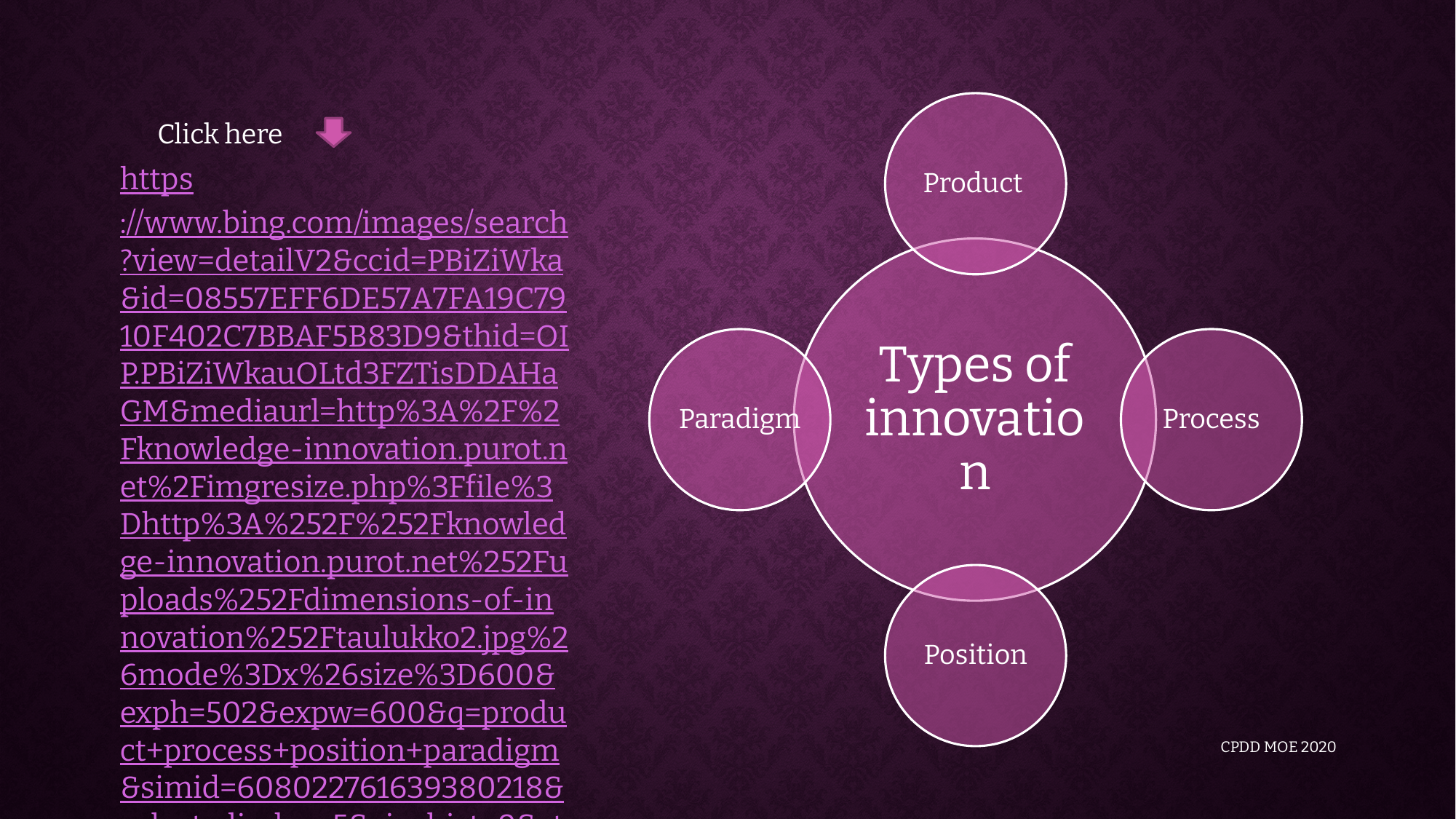

Types of innovation
Product
Process
Position
Paradigm
Click here

https://www.bing.com/images/search?view=detailV2&ccid=PBiZiWka&id=08557EFF6DE57A7FA19C7910F402C7BBAF5B83D9&thid=OIP.PBiZiWkauOLtd3FZTisDDAHaGM&mediaurl=http%3A%2F%2Fknowledge-innovation.purot.net%2Fimgresize.php%3Ffile%3Dhttp%3A%252F%252Fknowledge-innovation.purot.net%252Fuploads%252Fdimensions-of-innovation%252Ftaulukko2.jpg%26mode%3Dx%26size%3D600&exph=502&expw=600&q=product+process+position+paradigm&simid=608022761639380218&selectedindex=5&ajaxhist=0&vt=0&sim=11
CPDD MOE 2020